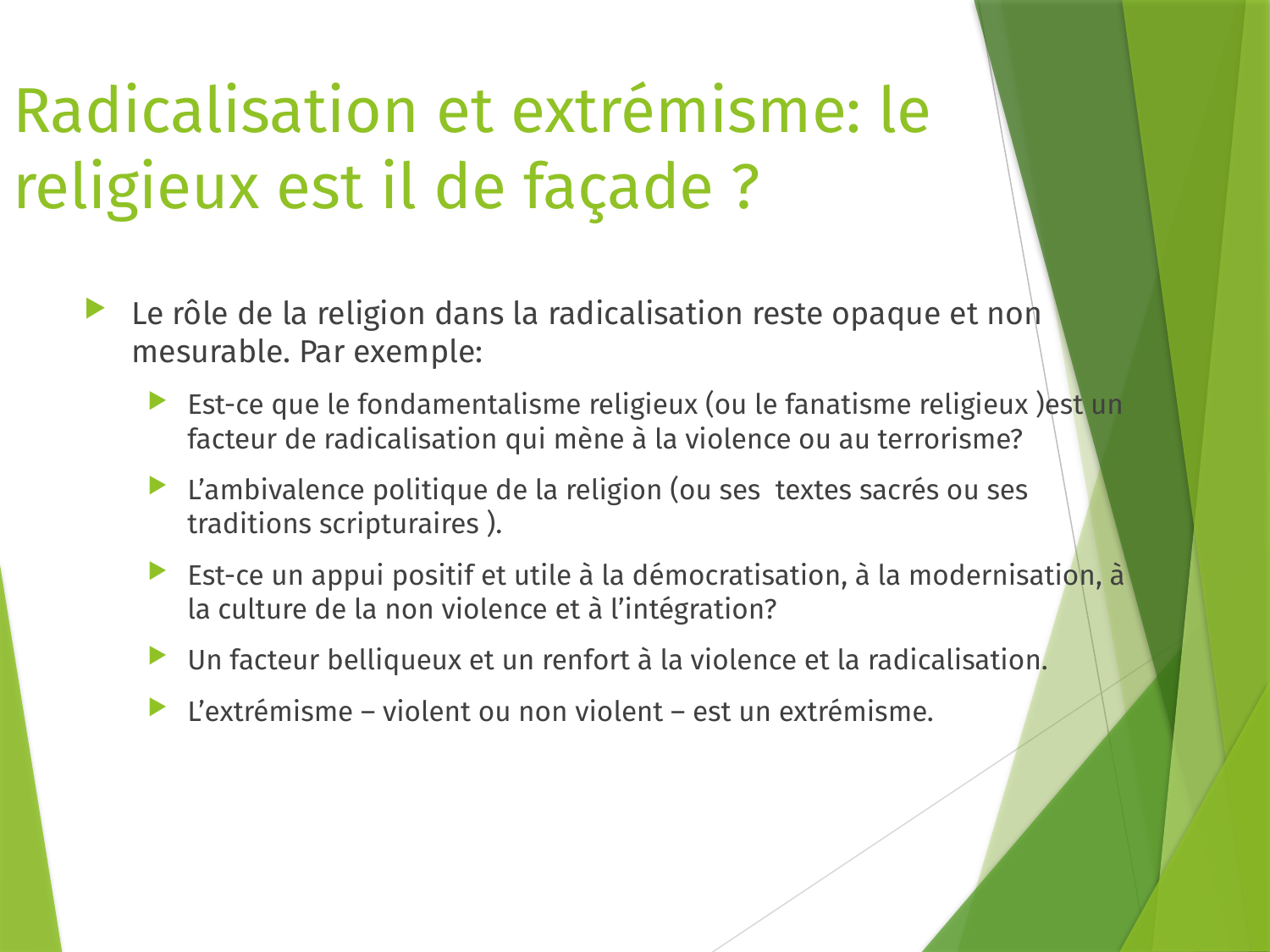

# Radicalisation et extrémisme: le religieux est il de façade ?
Le rôle de la religion dans la radicalisation reste opaque et non mesurable. Par exemple:
Est-ce que le fondamentalisme religieux (ou le fanatisme religieux )est un facteur de radicalisation qui mène à la violence ou au terrorisme?
L’ambivalence politique de la religion (ou ses  textes sacrés ou ses traditions scripturaires ).
Est-ce un appui positif et utile à la démocratisation, à la modernisation, à la culture de la non violence et à l’intégration?
Un facteur belliqueux et un renfort à la violence et la radicalisation.
L’extrémisme – violent ou non violent – est un extrémisme.